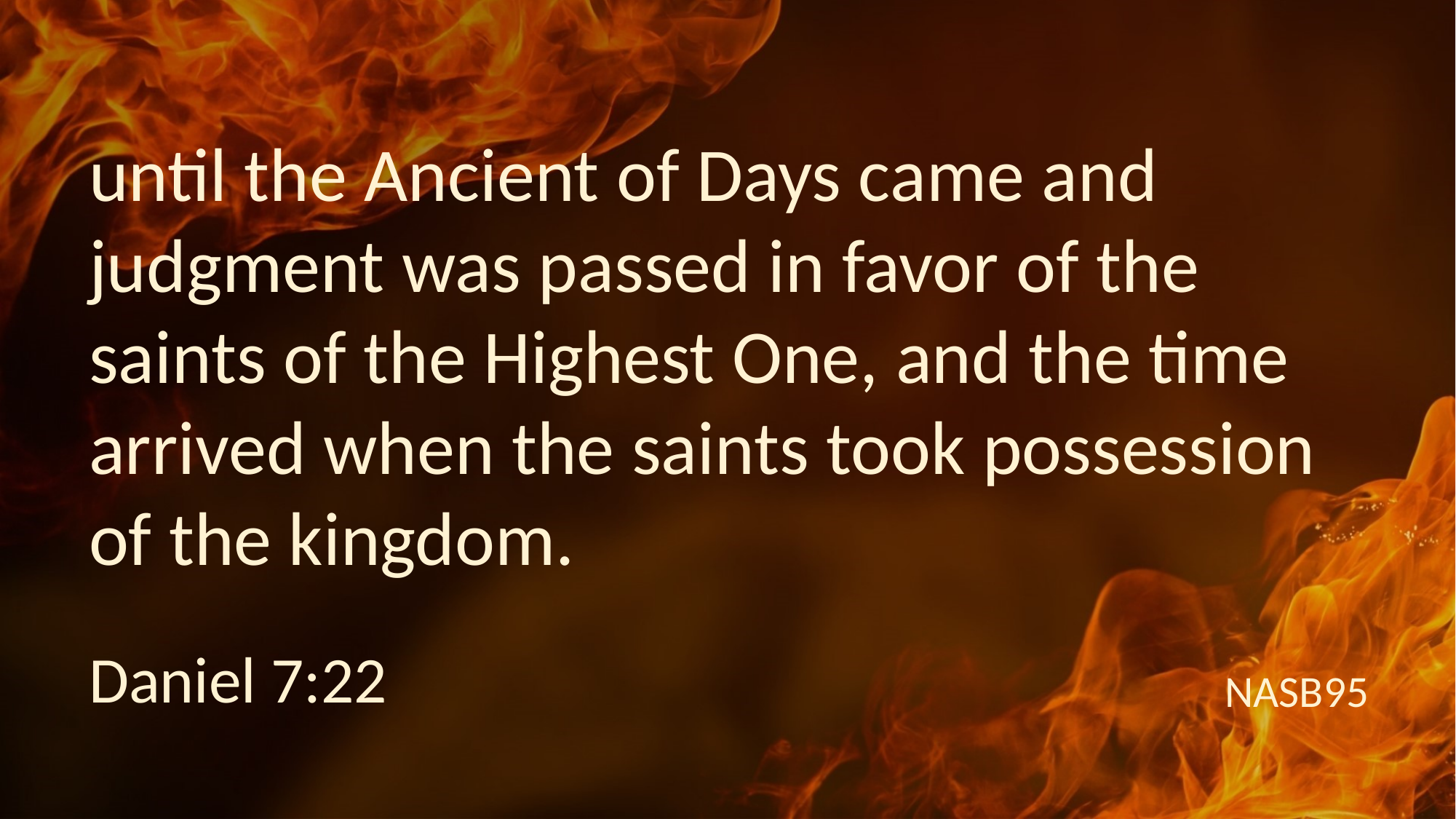

until the Ancient of Days came and judgment was passed in favor of the saints of the Highest One, and the time arrived when the saints took possession of the kingdom.
Daniel 7:22
NASB95